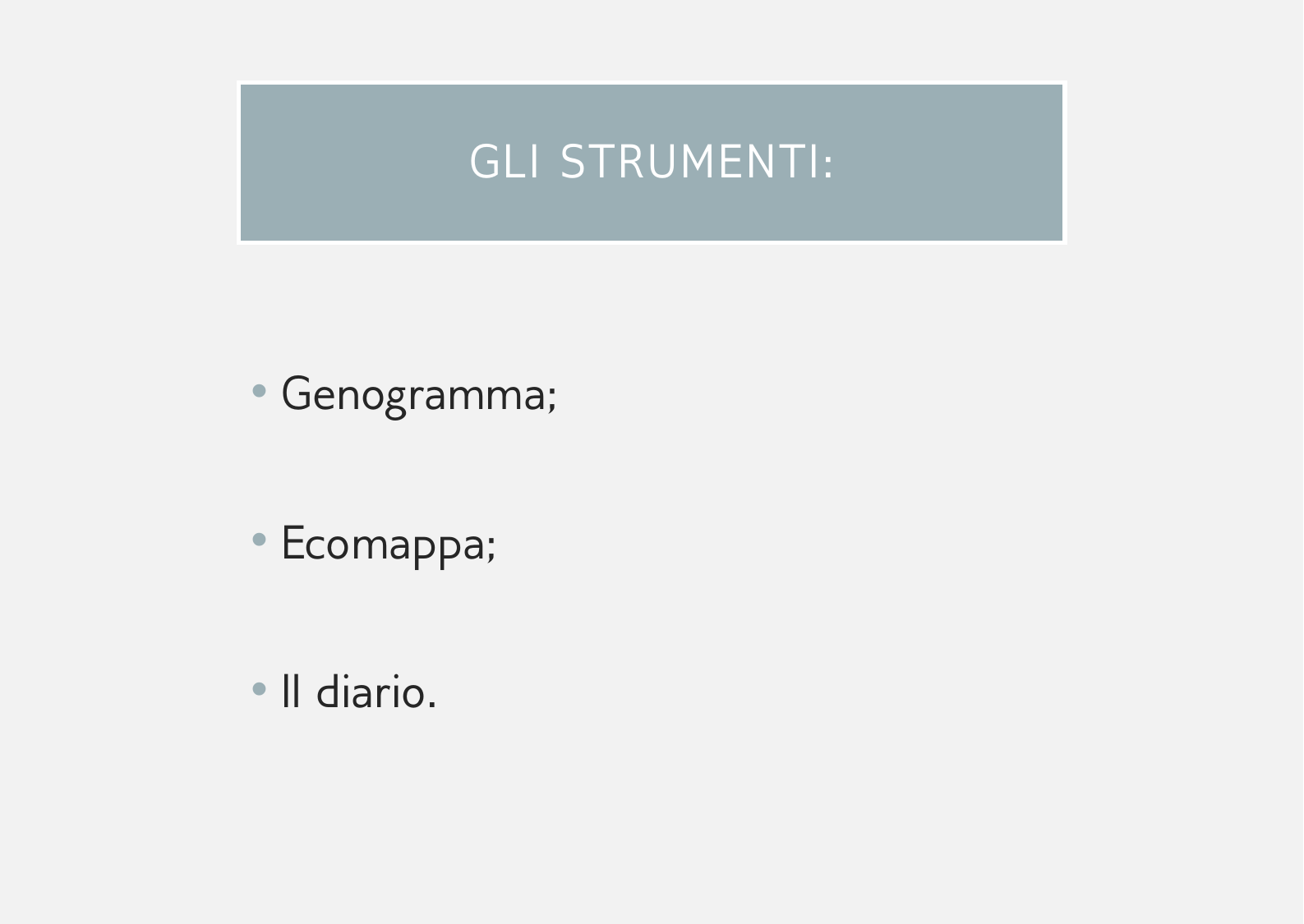

# Gli strumentI:
Genogramma;

Ecomappa;

Il diario.